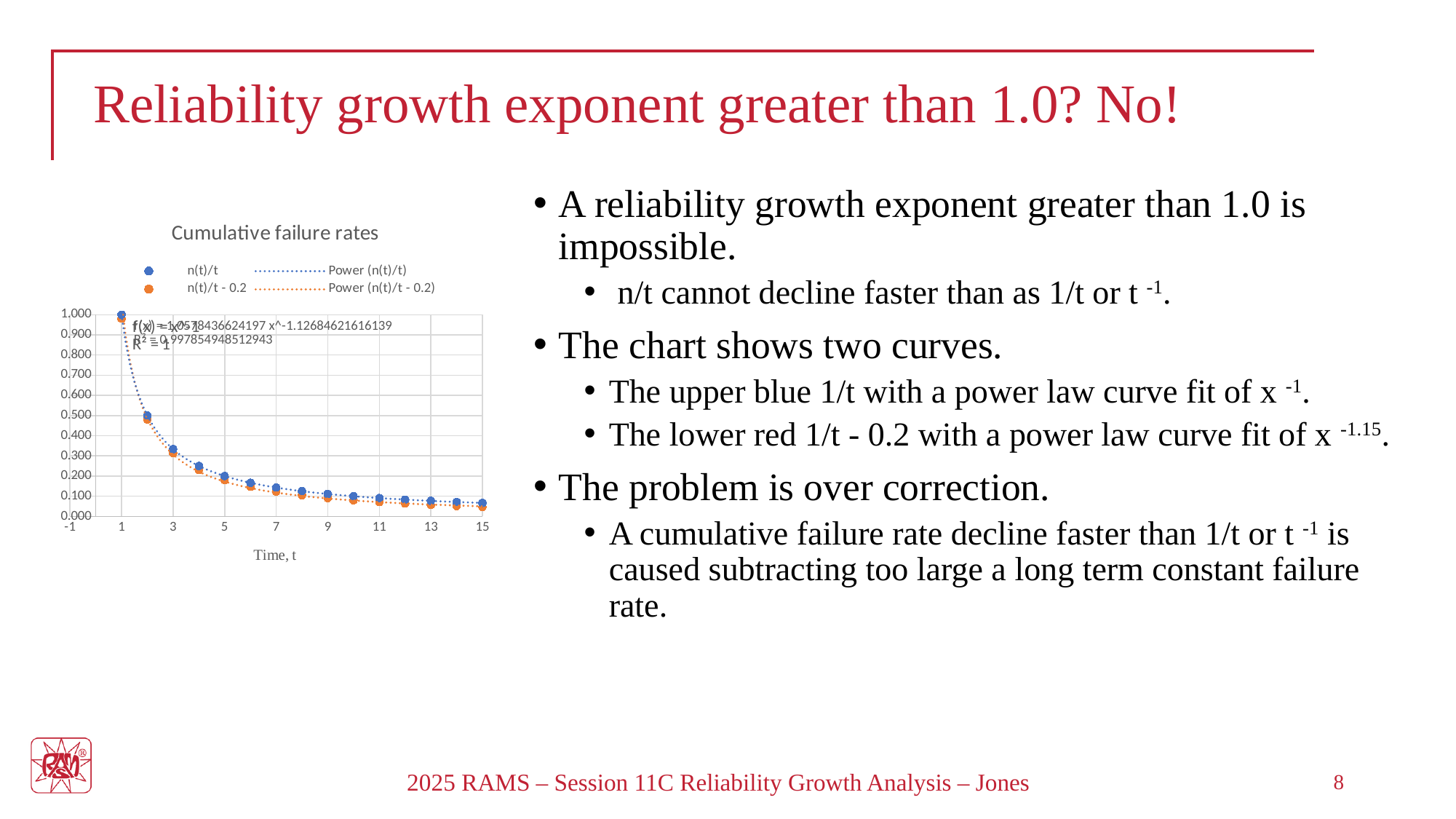

# Reliability growth exponent greater than 1.0? No!
A reliability growth exponent greater than 1.0 is impossible.
 n/t cannot decline faster than as 1/t or t -1.
The chart shows two curves.
The upper blue 1/t with a power law curve fit of x -1.
The lower red 1/t - 0.2 with a power law curve fit of x -1.15.
The problem is over correction.
A cumulative failure rate decline faster than 1/t or t -1 is caused subtracting too large a long term constant failure rate.

### Chart: Cumulative failure rates

| Category | n(t)/t | n(t)/t - 0.2 |
|---|---|---|
2025 RAMS – Session 11C Reliability Growth Analysis – Jones
8